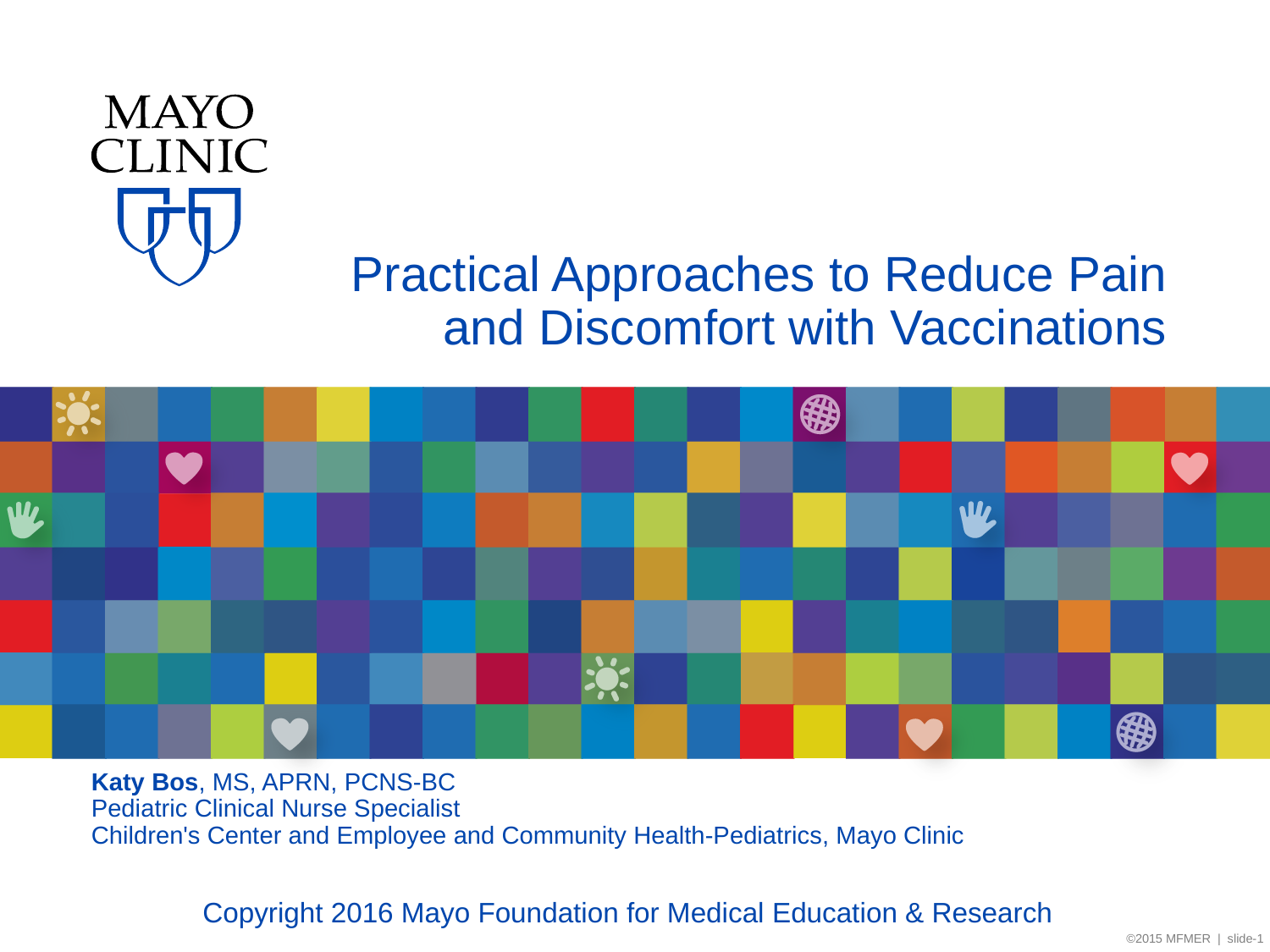

# Practical Approaches to Reduce Pain and Discomfort with Vaccinations
Katy Bos, MS, APRN, PCNS-BC
Pediatric Clinical Nurse Specialist
Children's Center and Employee and Community Health-Pediatrics, Mayo Clinic

Copyright 2016 Mayo Foundation for Medical Education & Research